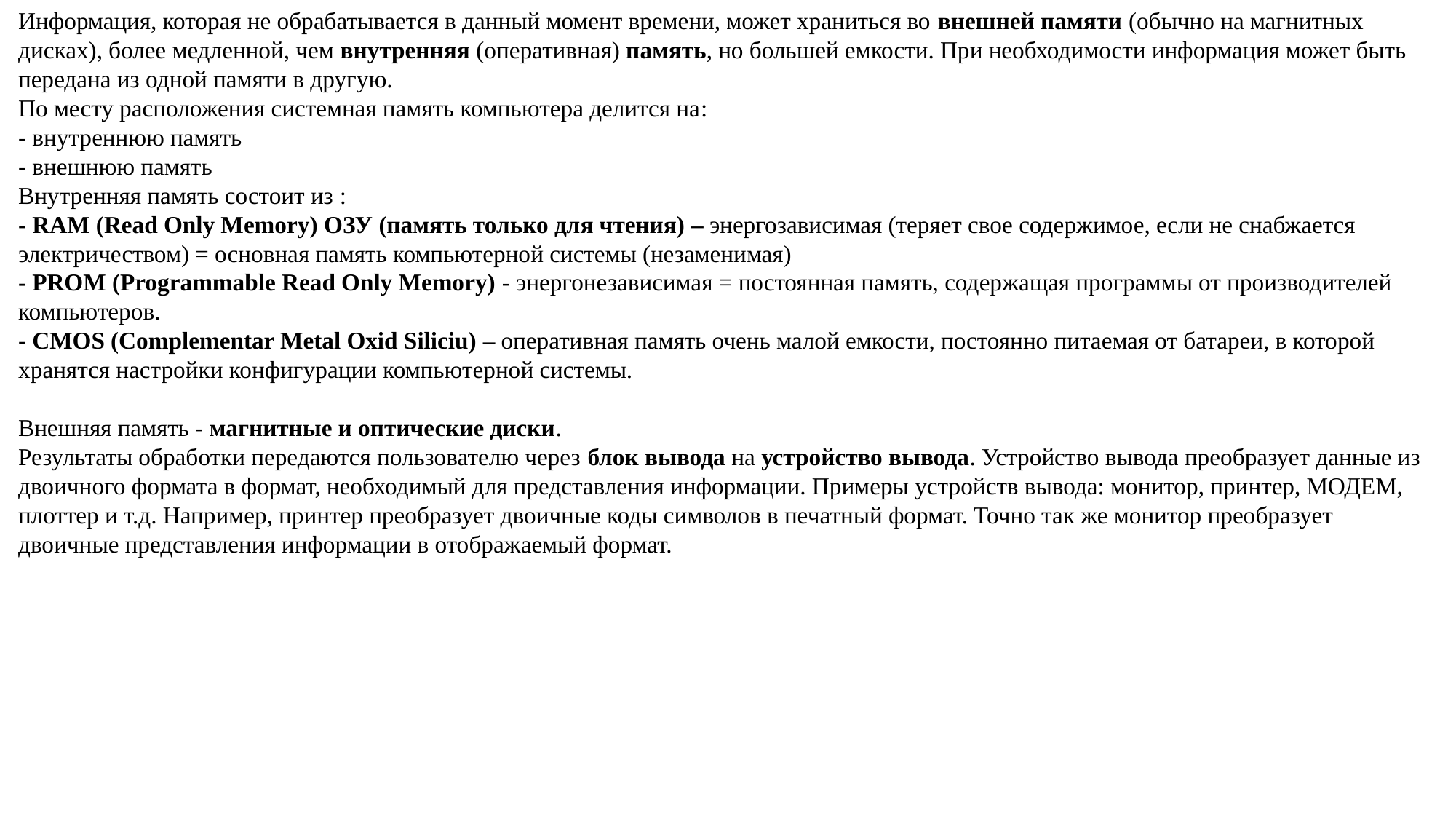

Информация, которая не обрабатывается в данный момент времени, может храниться во внешней памяти (обычно на магнитных дисках), более медленной, чем внутренняя (оперативная) память, но большей емкости. При необходимости информация может быть передана из одной памяти в другую.
По месту расположения системная память компьютера делится на:
- внутреннюю память
- внешнюю память
Внутренняя память состоит из :
- RAM (Read Only Memory) ОЗУ (память только для чтения) – энергозависимая (теряет свое содержимое, если не снабжается электричеством) = основная память компьютерной системы (незаменимая)
- PROM (Programmable Read Only Memory) - энергонезависимая = постоянная память, содержащая программы от производителей компьютеров.
- CMOS (Complementar Metal Oxid Siliciu) – оперативная память очень малой емкости, постоянно питаемая от батареи, в которой хранятся настройки конфигурации компьютерной системы.
Внешняя память - магнитные и оптические диски.
Результаты обработки передаются пользователю через блок вывода на устройство вывода. Устройство вывода преобразует данные из двоичного формата в формат, необходимый для представления информации. Примеры устройств вывода: монитор, принтер, МОДЕМ, плоттер и т.д. Например, принтер преобразует двоичные коды символов в печатный формат. Точно так же монитор преобразует двоичные представления информации в отображаемый формат.